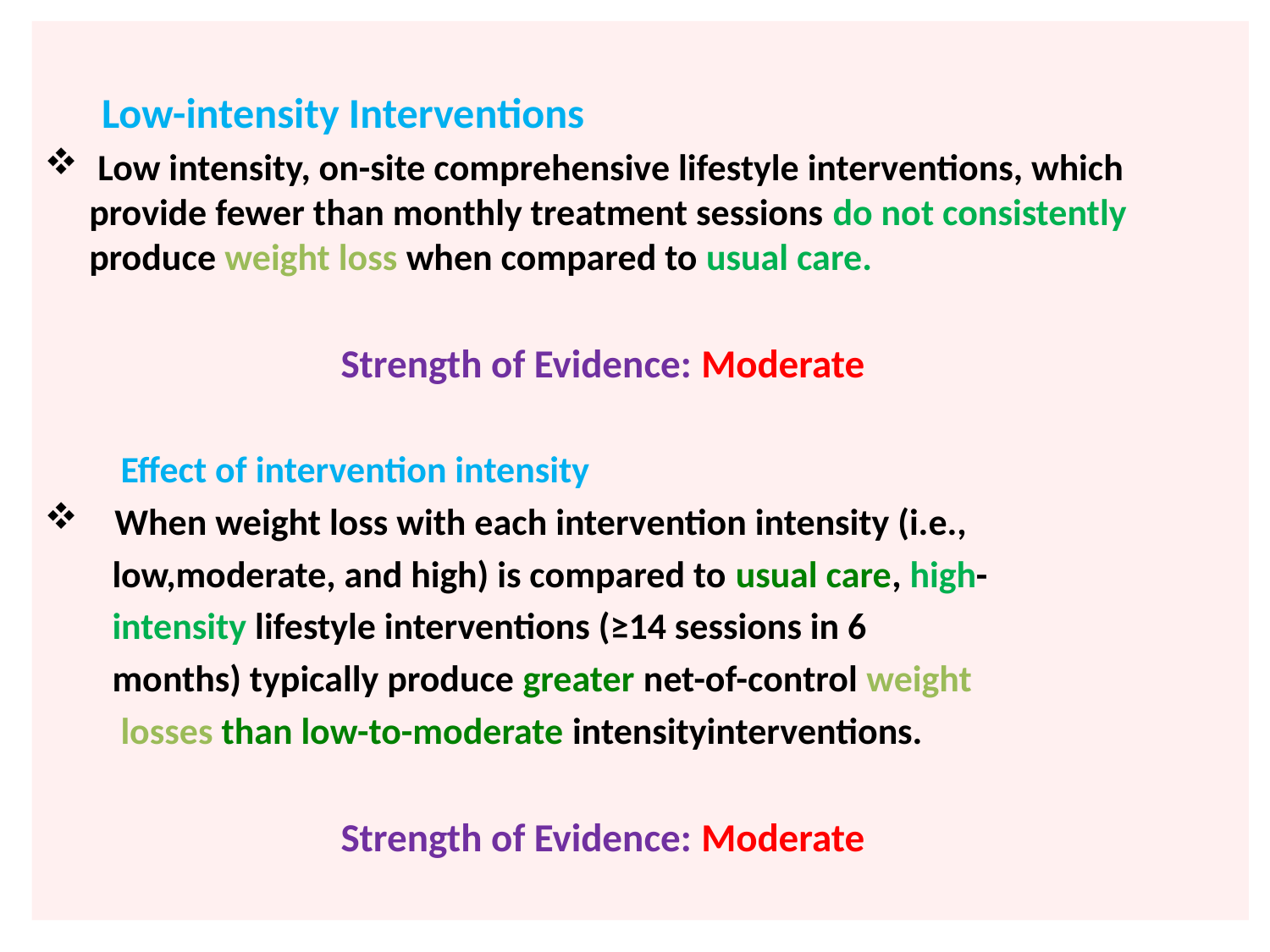

#

      Low-intensity Interventions
 Low intensity, on-site comprehensive lifestyle interventions, which provide fewer than monthly treatment sessions do not consistently produce weight loss when compared to usual care.

                                   Strength of Evidence: Moderate

         Effect of intervention intensity
   When weight loss with each intervention intensity (i.e.,
        low,moderate, and high) is compared to usual care, high-
        intensity lifestyle interventions (≥14 sessions in 6
        months) typically produce greater net-of-control weight
         losses than low-to-moderate intensityinterventions.

                                   Strength of Evidence: Moderate